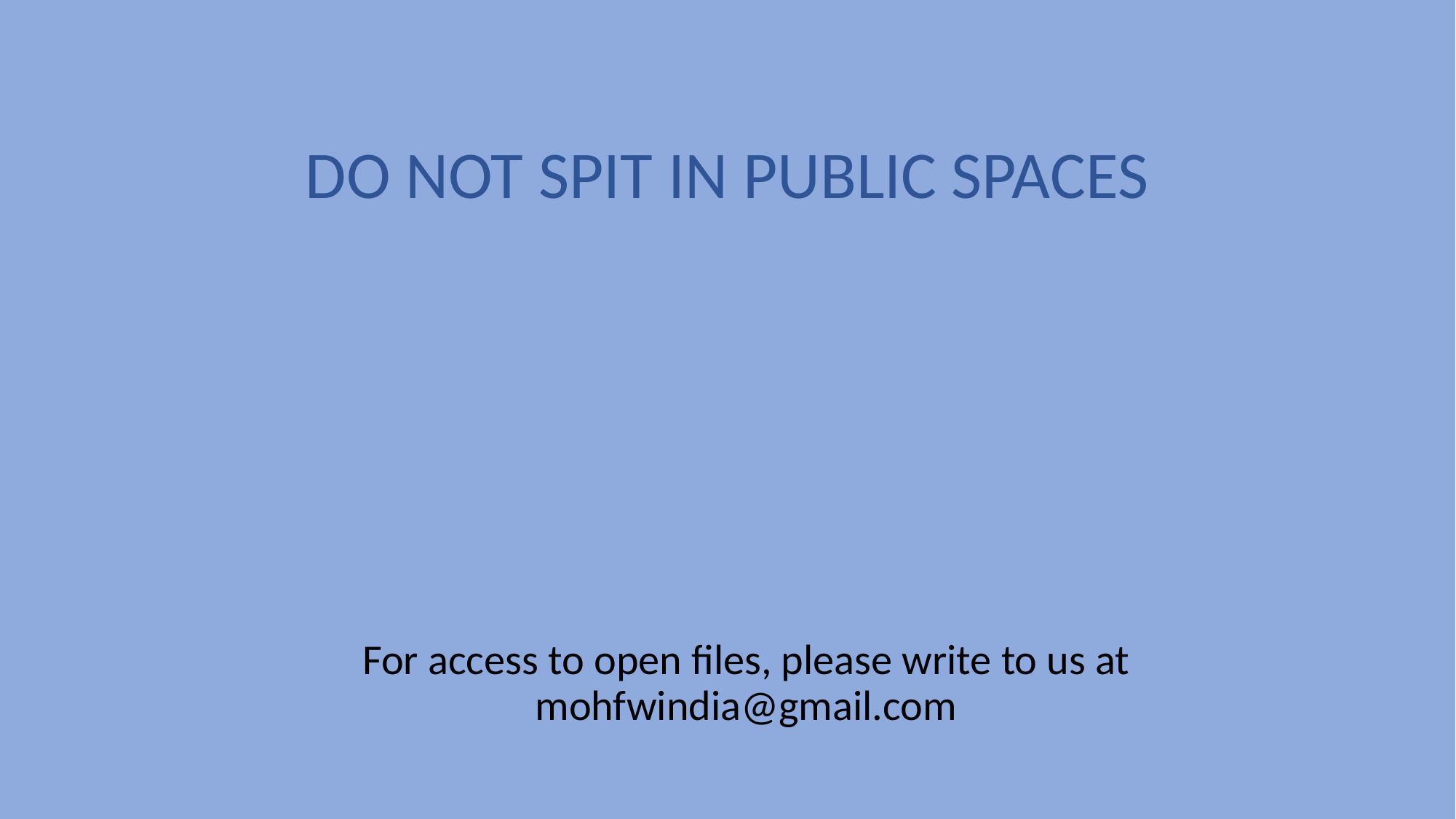

# DO NOT SPIT IN PUBLIC SPACES
For access to open files, please write to us at
mohfwindia@gmail.com